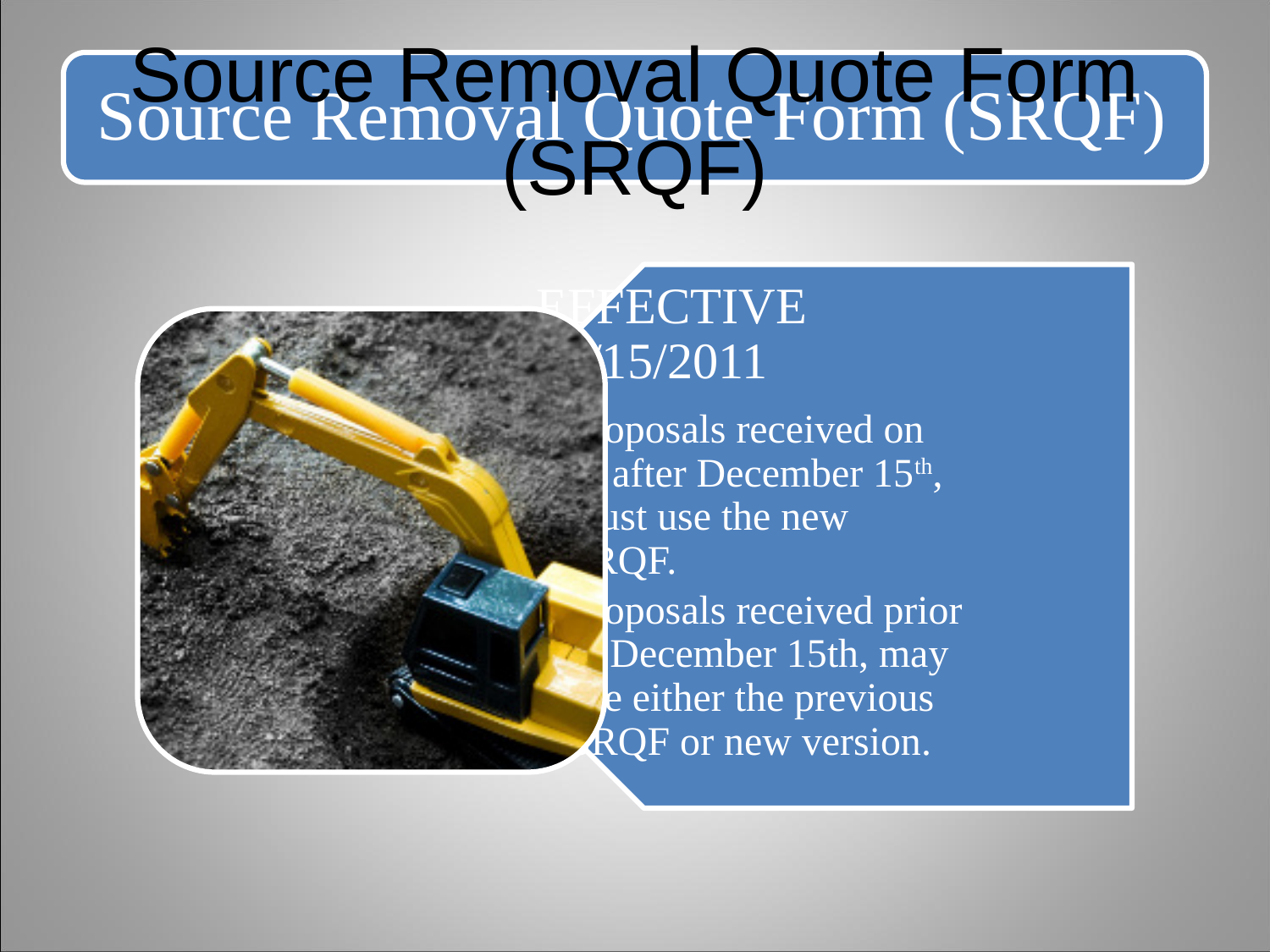

Source Removal Quote Form (SRQF)
# Source Removal Quote Form (SRQF)
EFFECTIVE 12/15/2011
Proposals received on or after December 15th, must use the new SRQF.
Proposals received prior to December 15th, may use either the previous SRQF or new version.